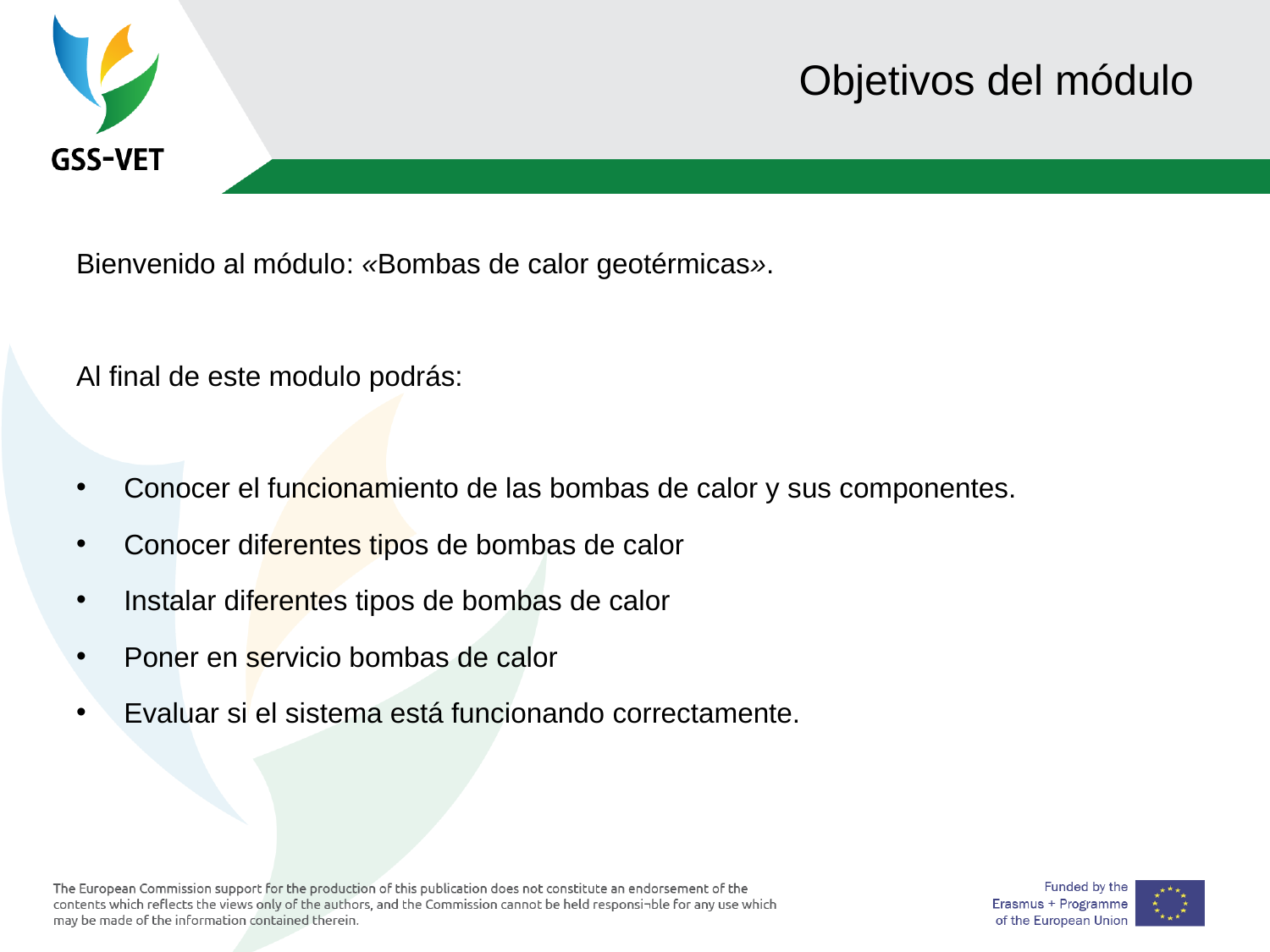

# Objetivos del módulo
Bienvenido al módulo: «Bombas de calor geotérmicas».

Al final de este modulo podrás:

Conocer el funcionamiento de las bombas de calor y sus componentes.
Conocer diferentes tipos de bombas de calor
Instalar diferentes tipos de bombas de calor
Poner en servicio bombas de calor
Evaluar si el sistema está funcionando correctamente.